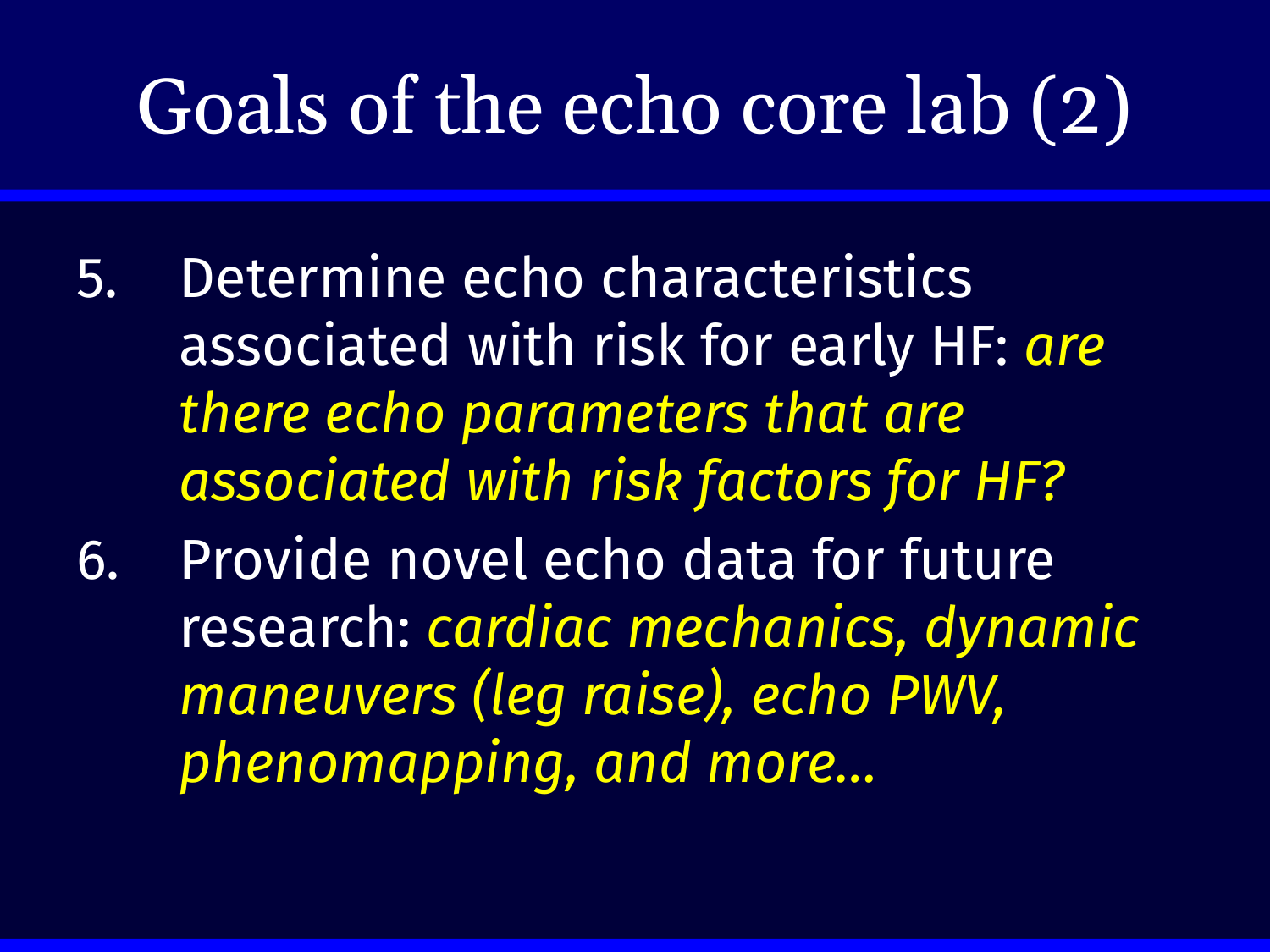

# Goals of the echo core lab (2)
Determine echo characteristics associated with risk for early HF: are there echo parameters that are associated with risk factors for HF?
Provide novel echo data for future research: cardiac mechanics, dynamic maneuvers (leg raise), echo PWV, phenomapping, and more…